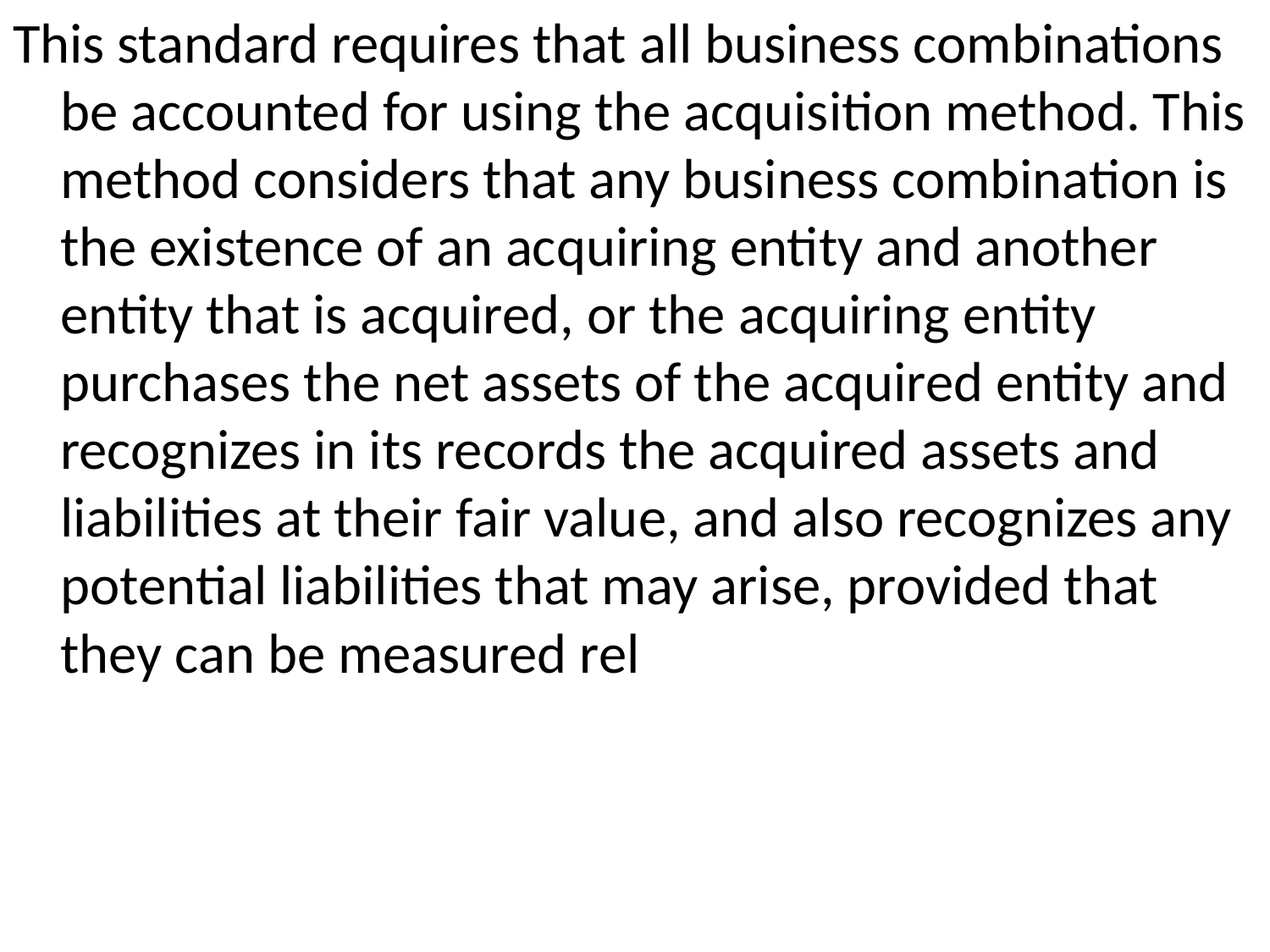

This standard requires that all business combinations be accounted for using the acquisition method. This method considers that any business combination is the existence of an acquiring entity and another entity that is acquired, or the acquiring entity purchases the net assets of the acquired entity and recognizes in its records the acquired assets and liabilities at their fair value, and also recognizes any potential liabilities that may arise, provided that they can be measured rel